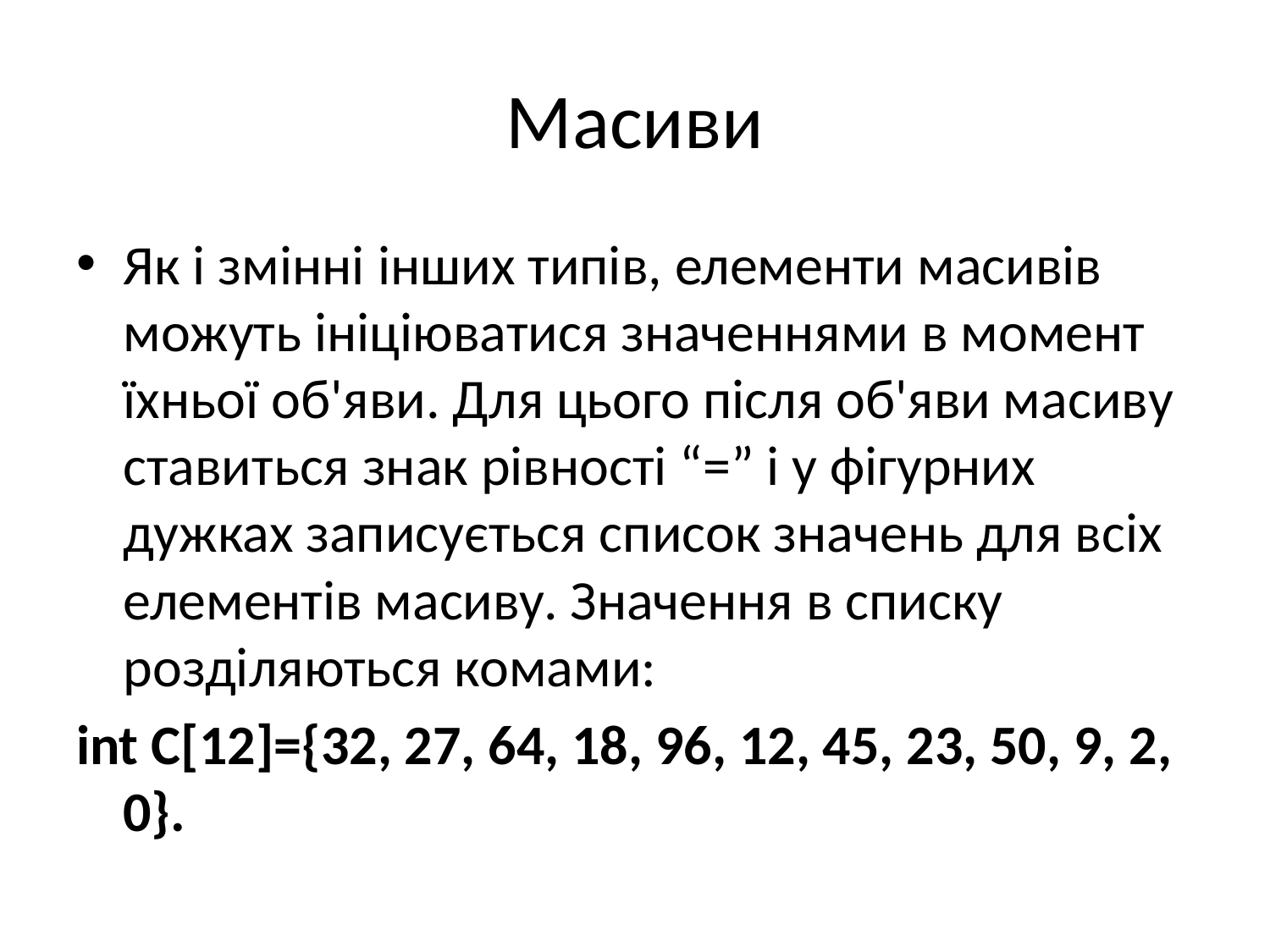

# Масиви
Як і змінні інших типів, елементи масивів можуть ініціюватися значеннями в момент їхньої об'яви. Для цього після об'яви масиву ставиться знак рівності “=” і у фігурних дужках записується список значень для всіх елементів масиву. Значення в списку розділяються комами:
int C[12]={32, 27, 64, 18, 96, 12, 45, 23, 50, 9, 2, 0}.